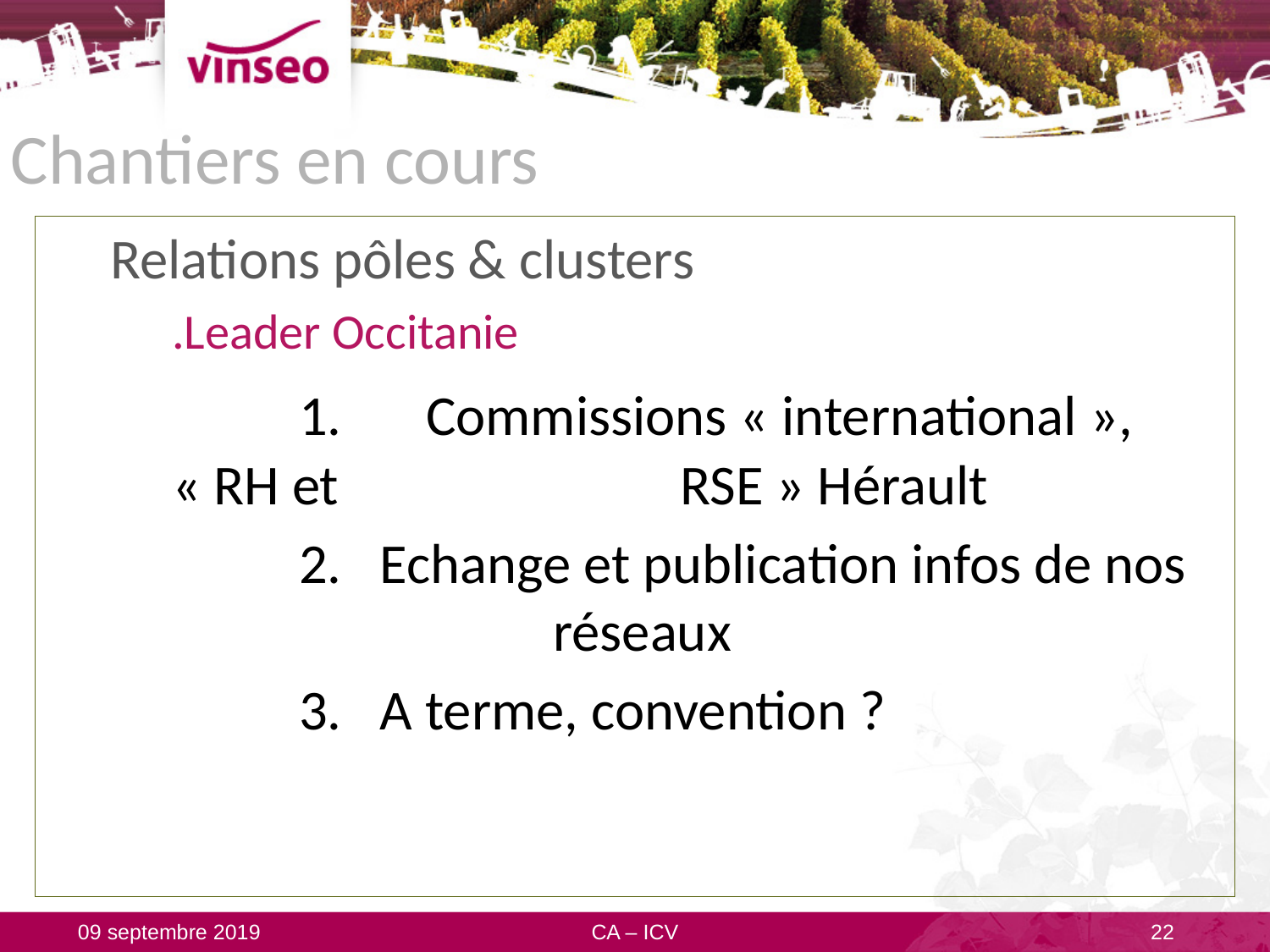

# Chantiers en cours
Relations pôles & clusters
.Leader Occitanie
	1.	Commissions « international », « RH et 			RSE » Hérault
	2.   Echange et publication infos de nos 			réseaux
	3.   A terme, convention ?
09 septembre 2019
CA – ICV
22